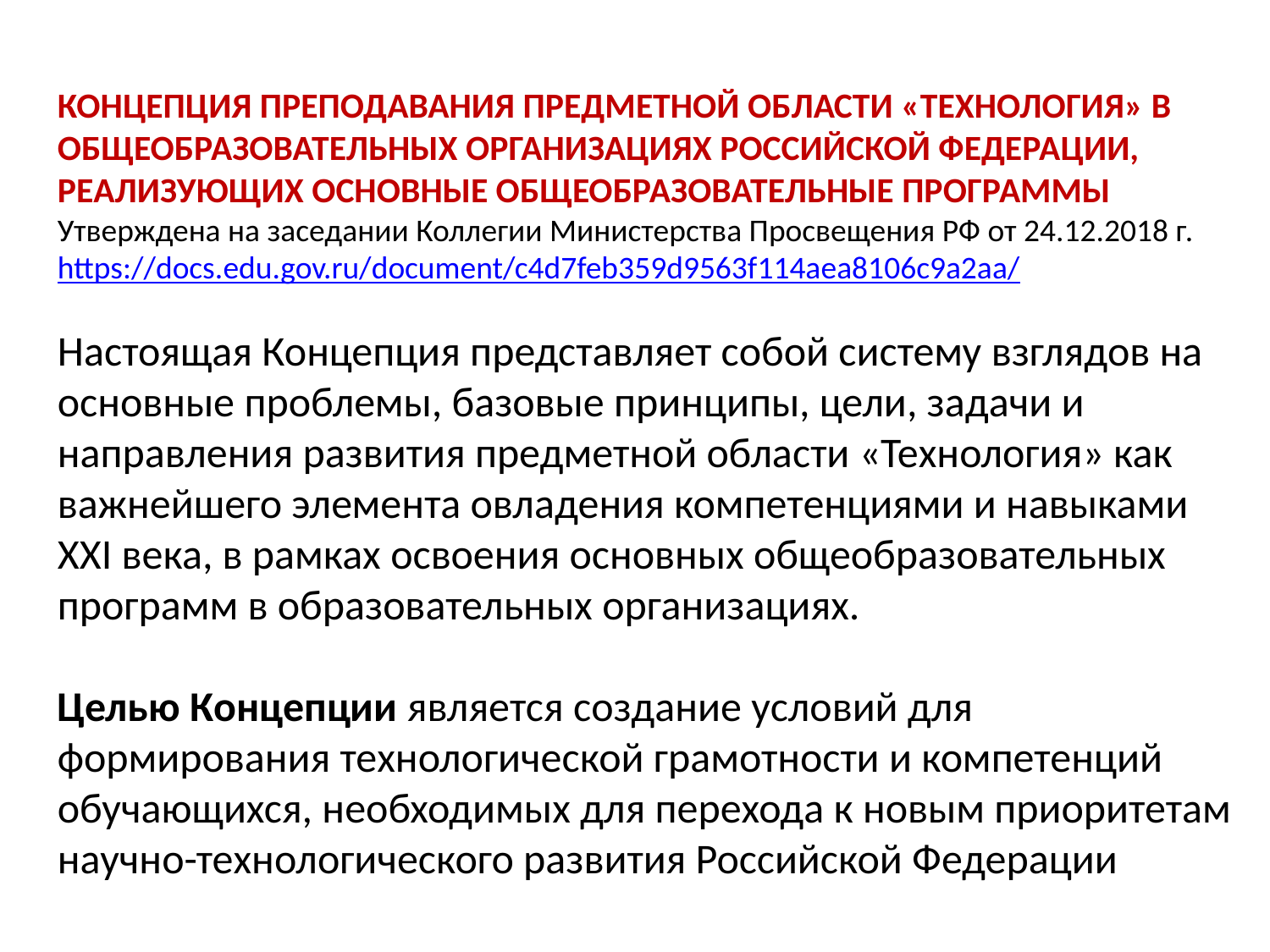

КОНЦЕПЦИЯ ПРЕПОДАВАНИЯ ПРЕДМЕТНОЙ ОБЛАСТИ «ТЕХНОЛОГИЯ» В ОБЩЕОБРАЗОВАТЕЛЬНЫХ ОРГАНИЗАЦИЯХ РОССИЙСКОЙ ФЕДЕРАЦИИ, РЕАЛИЗУЮЩИХ ОСНОВНЫЕ ОБЩЕОБРАЗОВАТЕЛЬНЫЕ ПРОГРАММЫ
Утверждена на заседании Коллегии Министерства Просвещения РФ от 24.12.2018 г. https://docs.edu.gov.ru/document/c4d7feb359d9563f114aea8106c9a2aa/

Настоящая Концепция представляет собой систему взглядов на основные проблемы, базовые принципы, цели, задачи и направления развития предметной области «Технология» как важнейшего элемента овладения компетенциями и навыками XXI века, в рамках освоения основных общеобразовательных программ в образовательных организациях.

Целью Концепции является создание условий для формирования технологической грамотности и компетенций обучающихся, необходимых для перехода к новым приоритетам научно-технологического развития Российской Федерации